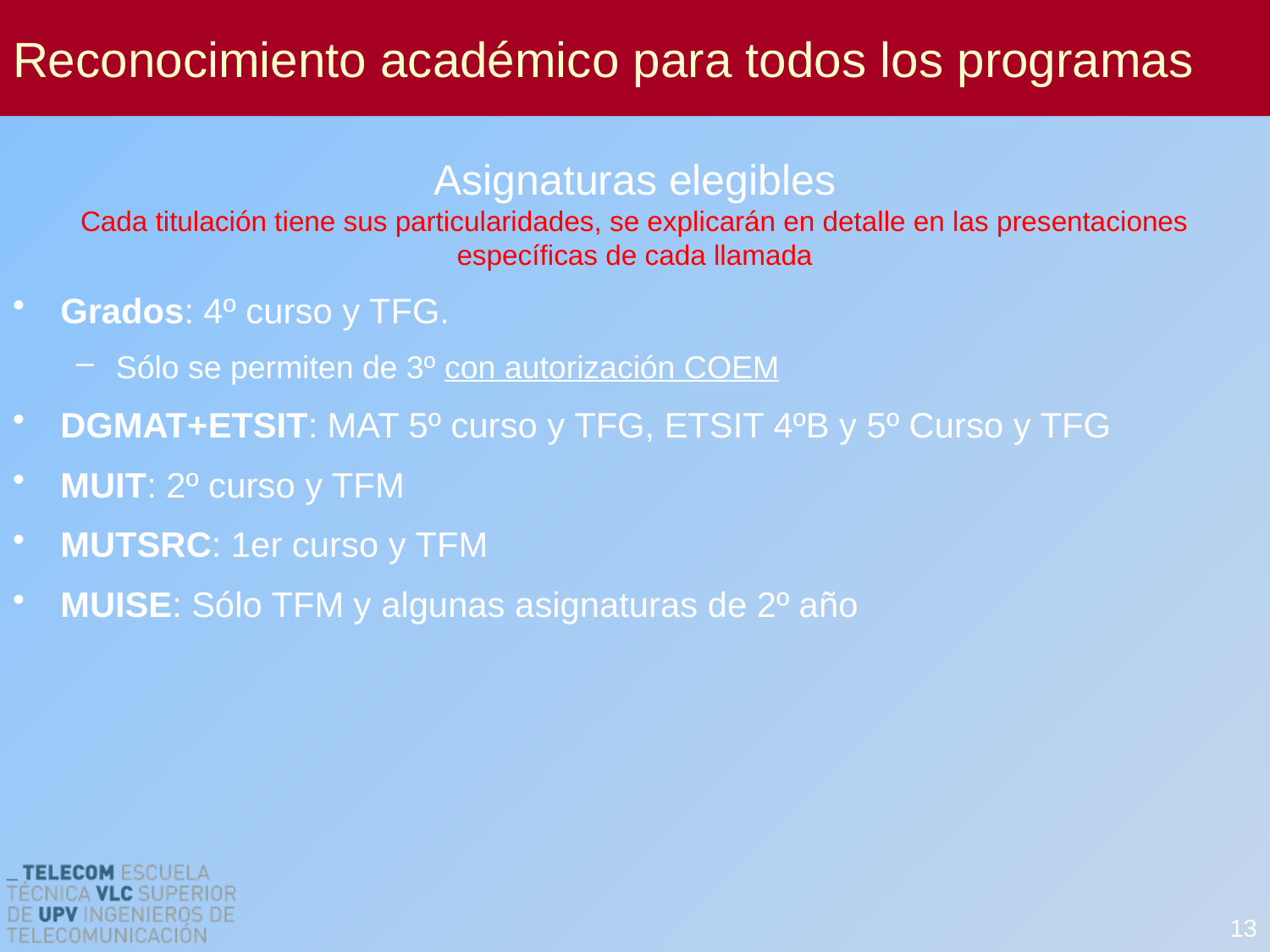

# Reconocimiento académico para todos los programas
Asignaturas elegibles
Cada titulación tiene sus particularidades, se explicarán en detalle en las presentaciones específicas de cada llamada
Grados: 4º curso y TFG.
Sólo se permiten de 3º con autorización COEM
DGMAT+ETSIT: MAT 5º curso y TFG, ETSIT 4ºB y 5º Curso y TFG
MUIT: 2º curso y TFM
MUTSRC: 1er curso y TFM
MUISE: Sólo TFM y algunas asignaturas de 2º año

13